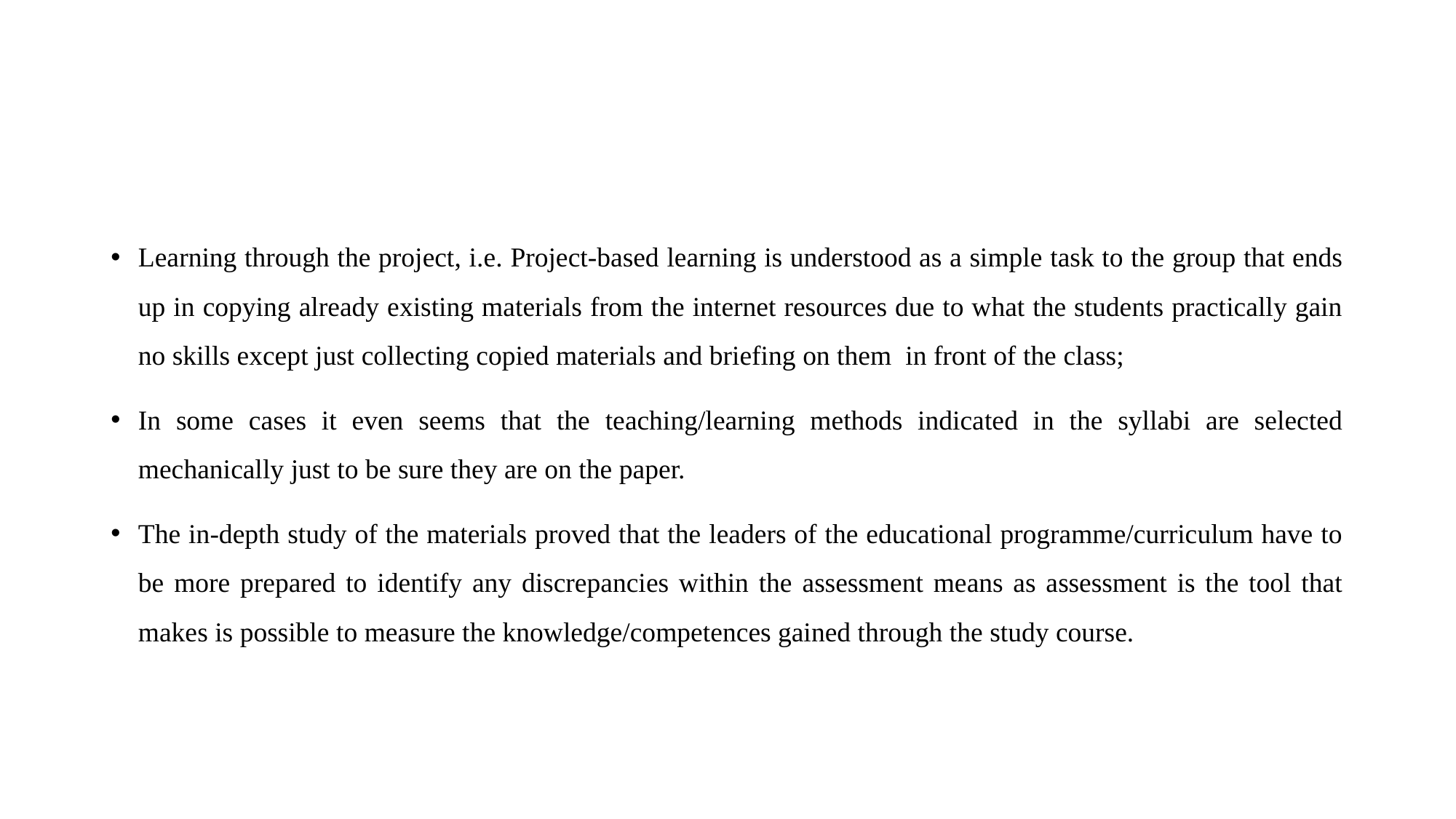

#
Learning through the project, i.e. Project-based learning is understood as a simple task to the group that ends up in copying already existing materials from the internet resources due to what the students practically gain no skills except just collecting copied materials and briefing on them  in front of the class;
In some cases it even seems that the teaching/learning methods indicated in the syllabi are selected mechanically just to be sure they are on the paper.
The in-depth study of the materials proved that the leaders of the educational programme/curriculum have to be more prepared to identify any discrepancies within the assessment means as assessment is the tool that makes is possible to measure the knowledge/competences gained through the study course.